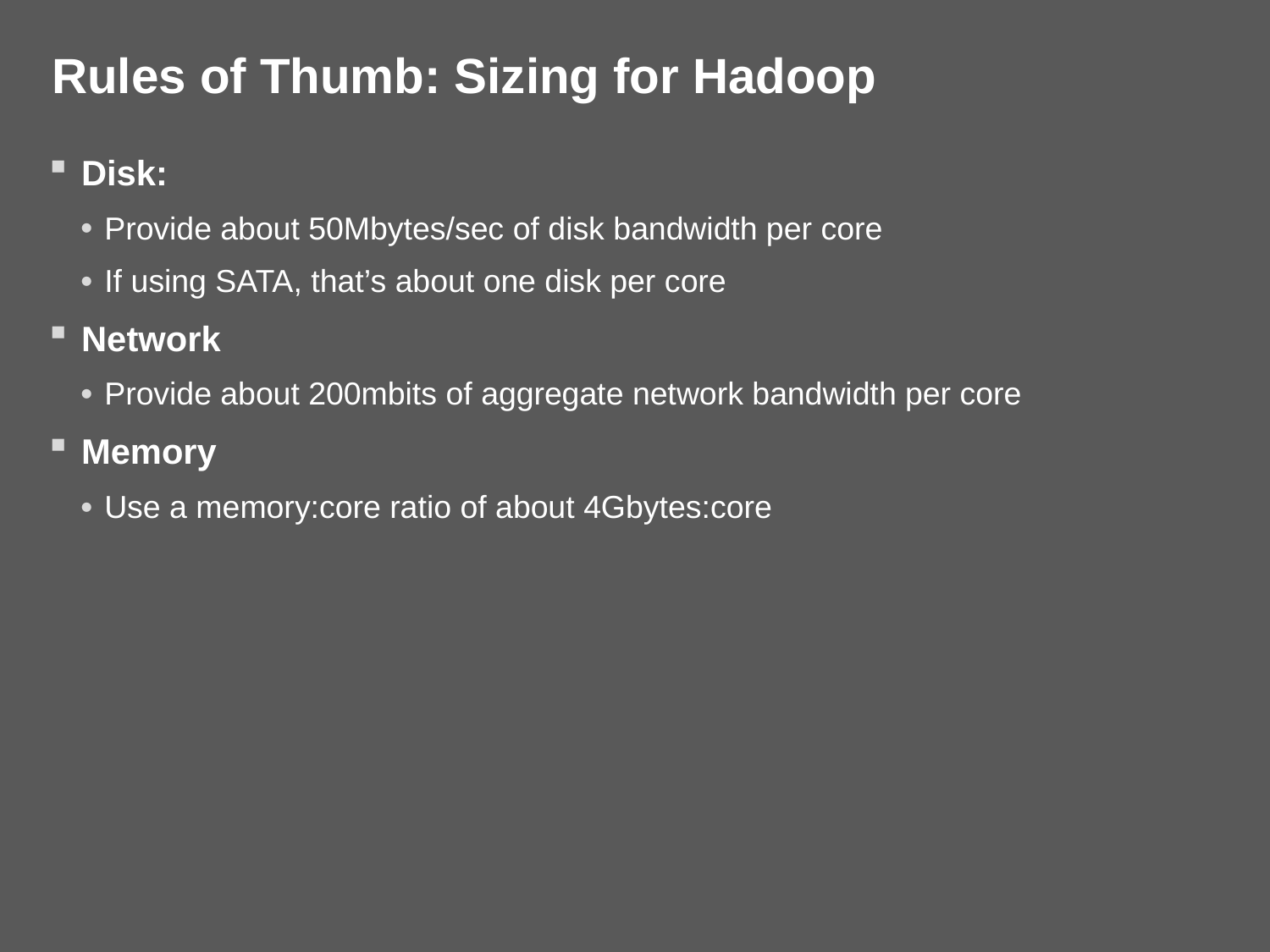

# Rules of Thumb: Sizing for Hadoop
Disk:
Provide about 50Mbytes/sec of disk bandwidth per core
If using SATA, that’s about one disk per core
Network
Provide about 200mbits of aggregate network bandwidth per core
Memory
Use a memory:core ratio of about 4Gbytes:core